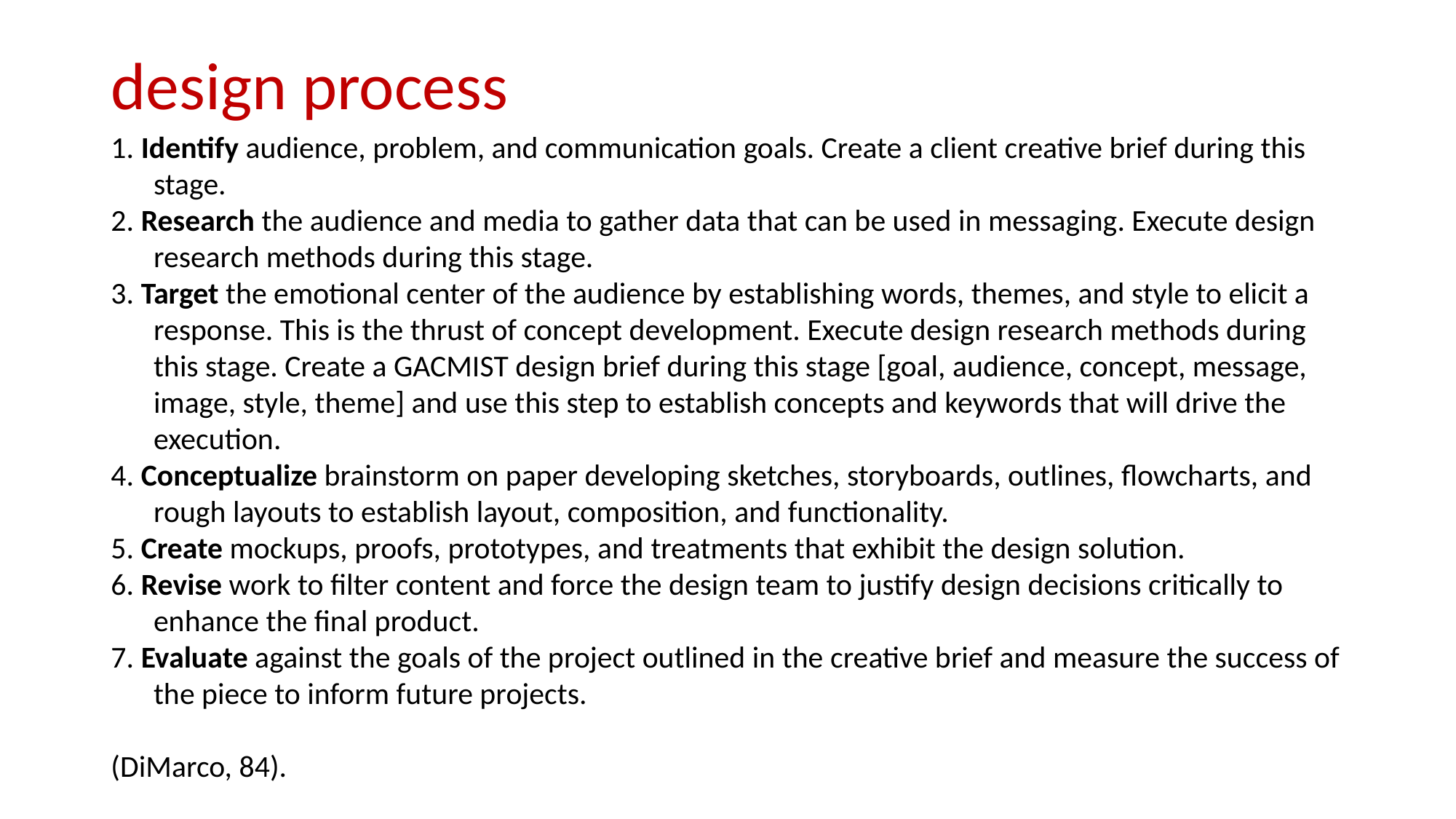

# design process
1. Identify audience, problem, and communication goals. Create a client creative brief during this stage.
2. Research the audience and media to gather data that can be used in messaging. Execute design research methods during this stage.
3. Target the emotional center of the audience by establishing words, themes, and style to elicit a response. This is the thrust of concept development. Execute design research methods during this stage. Create a GACMIST design brief during this stage [goal, audience, concept, message, image, style, theme] and use this step to establish concepts and keywords that will drive the execution.
4. Conceptualize brainstorm on paper developing sketches, storyboards, outlines, flowcharts, and rough layouts to establish layout, composition, and functionality.
5. Create mockups, proofs, prototypes, and treatments that exhibit the design solution.
6. Revise work to filter content and force the design team to justify design decisions critically to enhance the final product.
7. Evaluate against the goals of the project outlined in the creative brief and measure the success of the piece to inform future projects.

(DiMarco, 84).